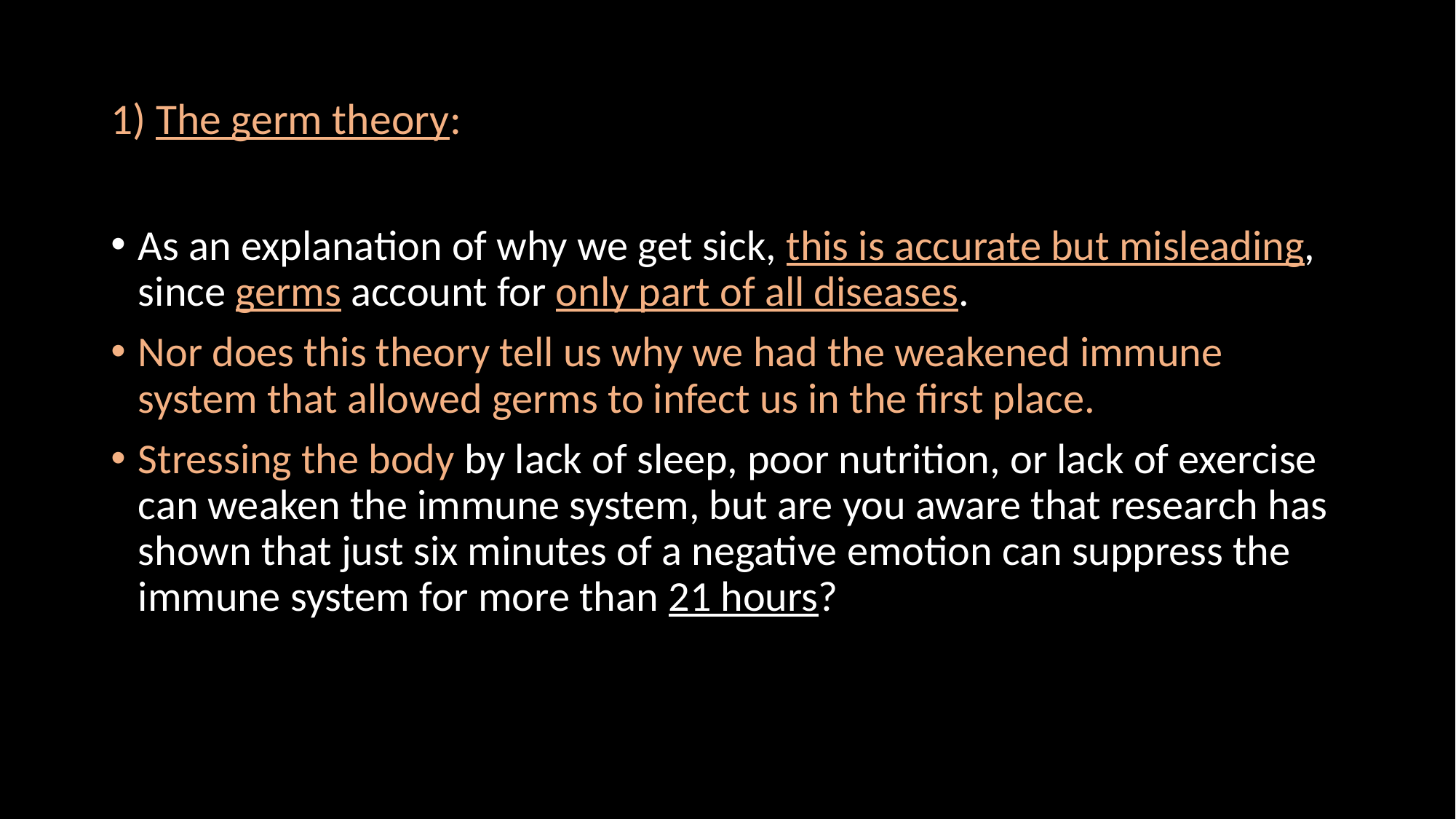

# 1) The germ theory:
As an explanation of why we get sick, this is accurate but misleading, since germs account for only part of all diseases.
Nor does this theory tell us why we had the weakened immune system that allowed germs to infect us in the first place.
Stressing the body by lack of sleep, poor nutrition, or lack of exercise can weaken the immune system, but are you aware that research has shown that just six minutes of a negative emotion can suppress the immune system for more than 21 hours?